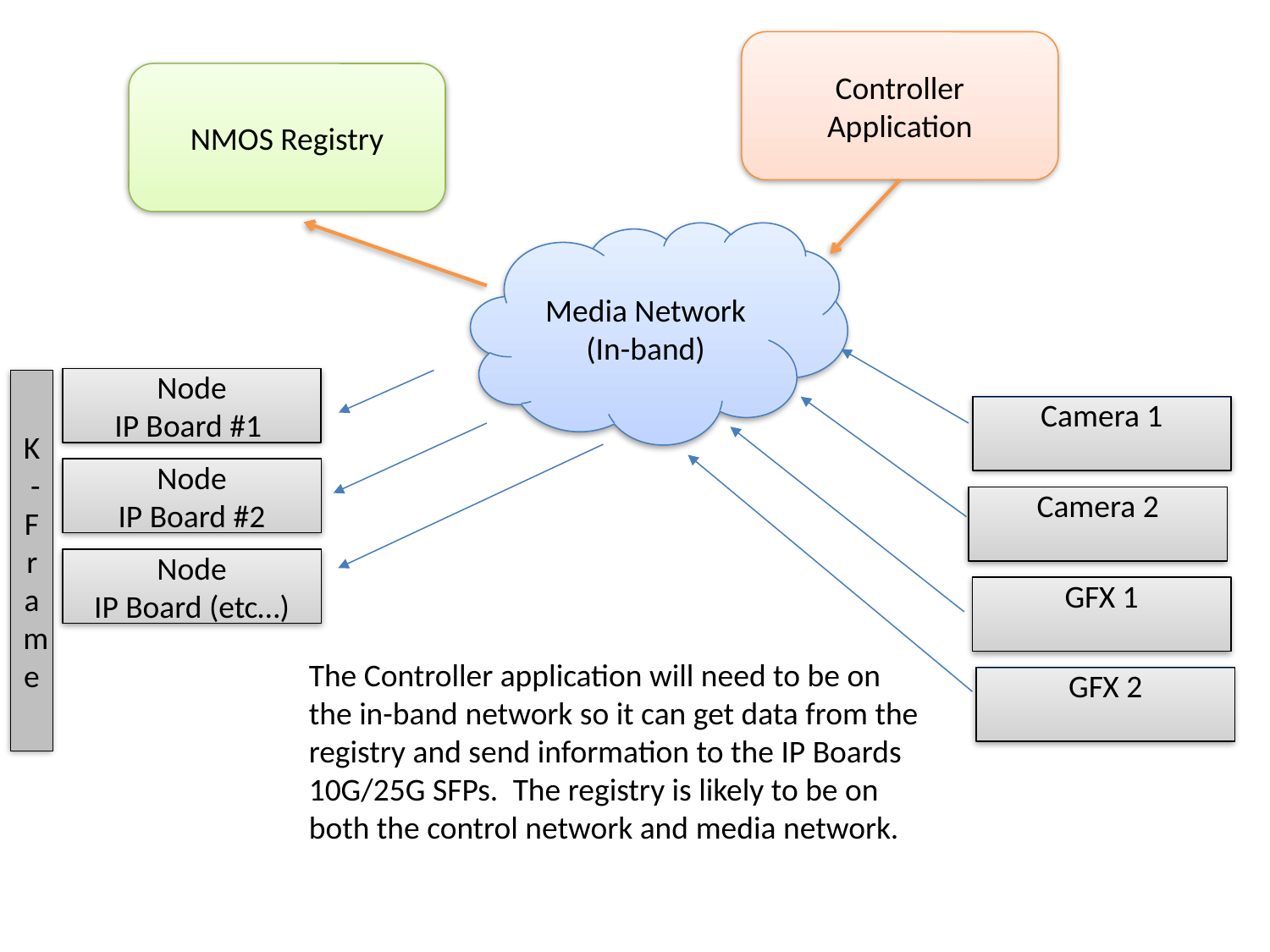

Controller Application
NMOS Registry
Media Network
(In-band)
Node
IP Board #1
K  -Frame
Camera 1

Node
IP Board #2
Camera 2

Node
IP Board (etc…)
GFX 1

The Controller application will need to be on the in-band network so it can get data from the registry and send information to the IP Boards 10G/25G SFPs.  The registry is likely to be on both the control network and media network.
GFX 2